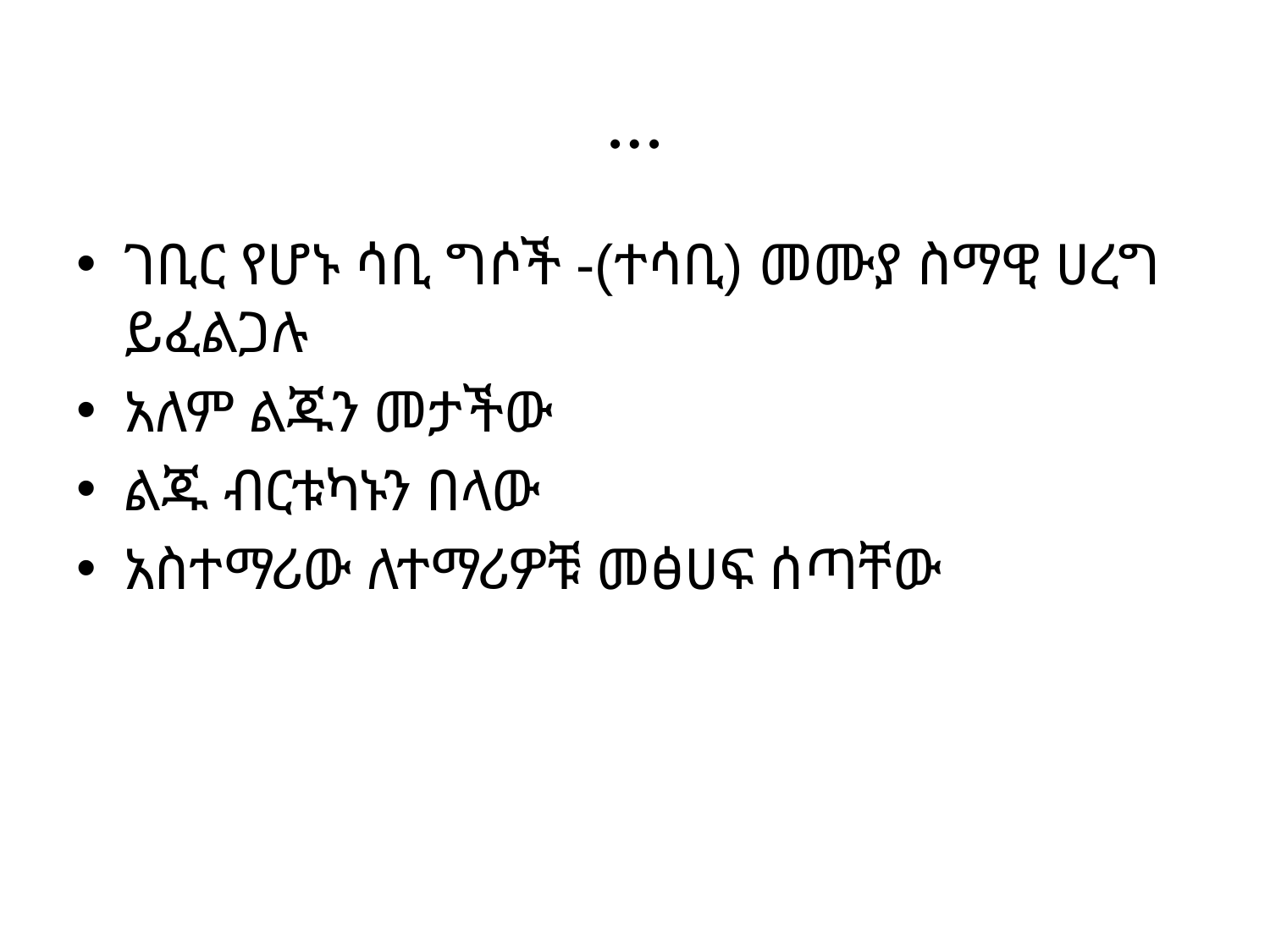

# …
ገቢር የሆኑ ሳቢ ግሶች -(ተሳቢ) መሙያ ስማዊ ሀረግ ይፈልጋሉ
አለም ልጁን መታችው
ልጁ ብርቱካኑን በላው
አስተማሪው ለተማሪዎቹ መፅሀፍ ሰጣቸው